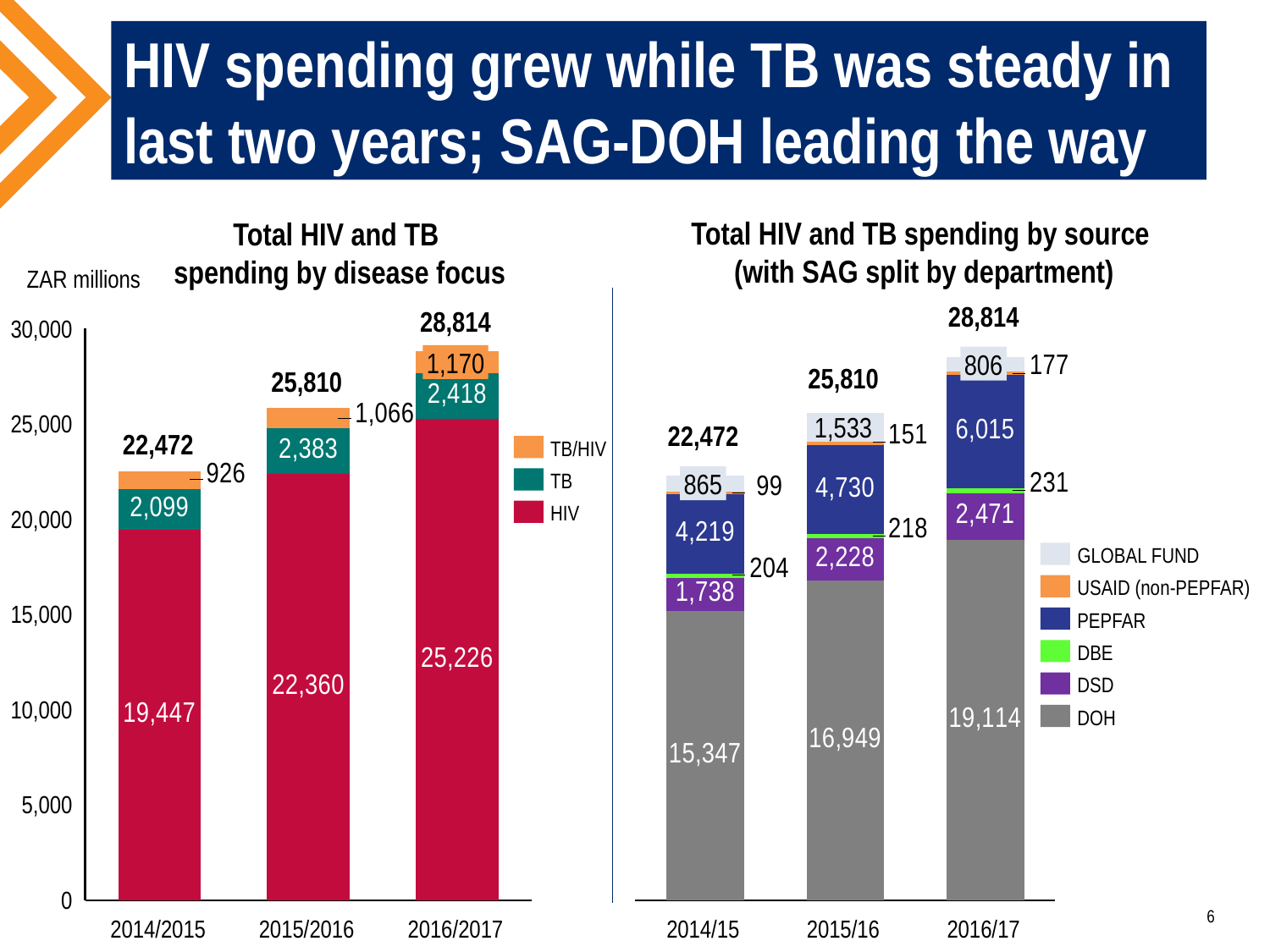

# HIV spending grew while TB was steady in last two years; SAG-DOH leading the way
Total HIV and TB spending by source
(with SAG split by department)
Total HIV and TB
spending by disease focus
ZAR millions
28,814
28,814
30,000

### Chart

| Category |  |  |  |
|---|---|---|---|
|  | 19447.1860711293 | 2099.038065719999 | 925.9176459962614 |
|  | 22360.08659732253 | 2383.485814190006 | 1066.0304883947 |
|  | 25226.45582240485 | 2417.542107913875 | 1170.219249495307 |

### Chart

| Category |  |  |  |  |  |  |  |  |
|---|---|---|---|---|---|---|---|---|
|  | 15347.0 | 1738.133900000198 | 204.1740000000223 | None | None | 4218.776735564216 | 126.7200000000156 | 865.25949294963 |
|  | 16949.0 | 2228.279800000254 | 217.835000000024 | None | None | 4729.960107788548 | 151.440000000016 | 1532.796656907318 |
|  | 19114.0 | 2470.764985100278 | 231.3930000000264 | None | None | 6015.200025744158 | 176.5200000000205 | 806.4926232078913 |
1,170
806
25,810
25,810
25,000
1,533
22,472
22,472
TB/HIV

865
TB

HIV

20,000
GLOBAL FUND

USAID (non-PEPFAR)

15,000
PEPFAR

DBE

DSD

10,000
DOH

5,000
0
6
2014/2015
2015/2016
2016/2017
2014/15
2015/16
2016/17